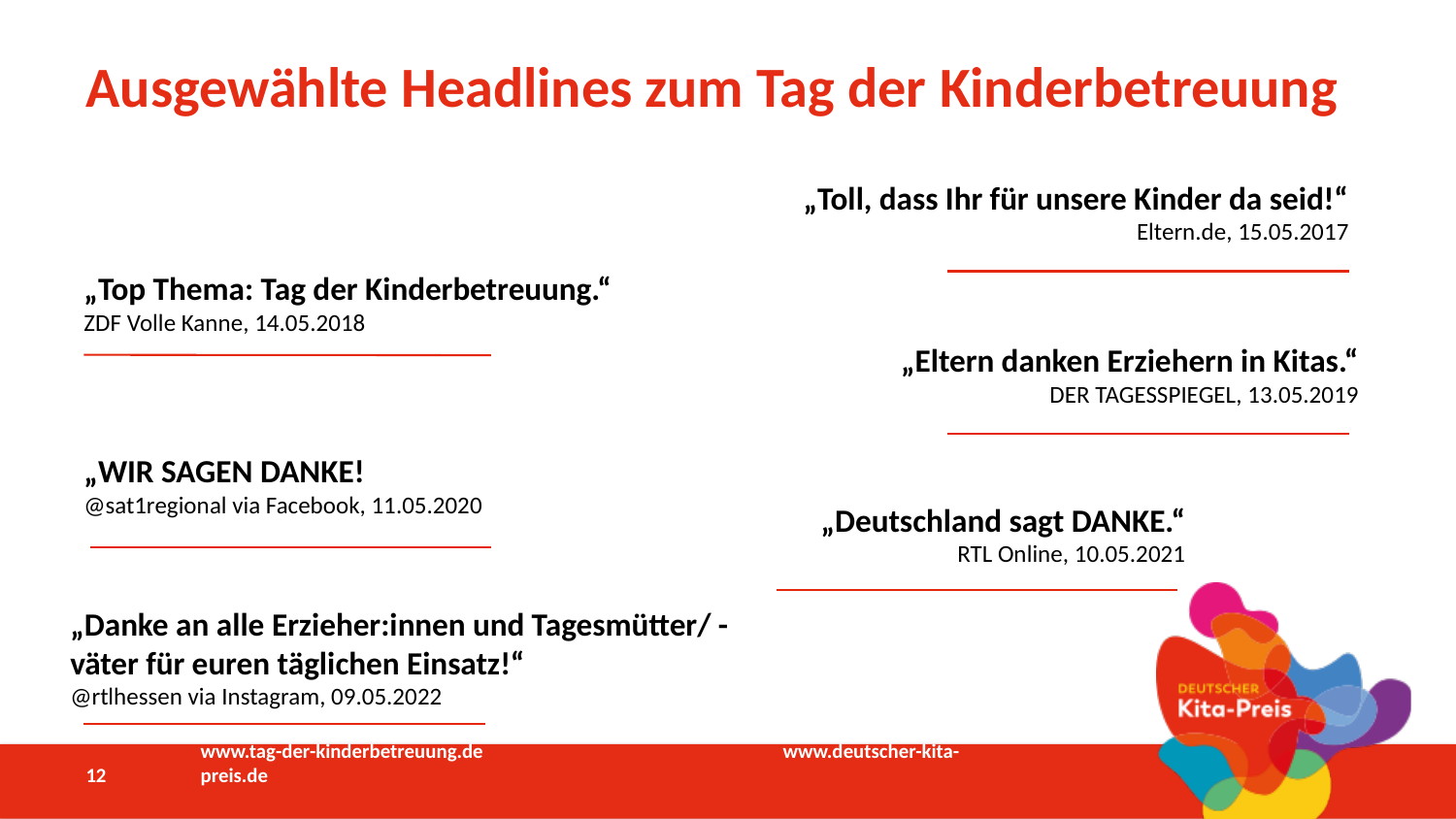

# Ausgewählte Headlines zum Tag der Kinderbetreuung
„Toll, dass Ihr für unsere Kinder da seid!“
Eltern.de, 15.05.2017

„Top Thema: Tag der Kinderbetreuung.“
ZDF Volle Kanne, 14.05.2018

„Eltern danken Erziehern in Kitas.“
DER TAGESSPIEGEL, 13.05.2019

„WIR SAGEN DANKE!
@sat1regional via Facebook, 11.05.2020

„Deutschland sagt DANKE.“
RTL Online, 10.05.2021

„Danke an alle Erzieher:innen und Tagesmütter/ -väter für euren täglichen Einsatz!“
@rtlhessen via Instagram, 09.05.2022

12
www.tag-der-kinderbetreuung.de 			www.deutscher-kita-preis.de